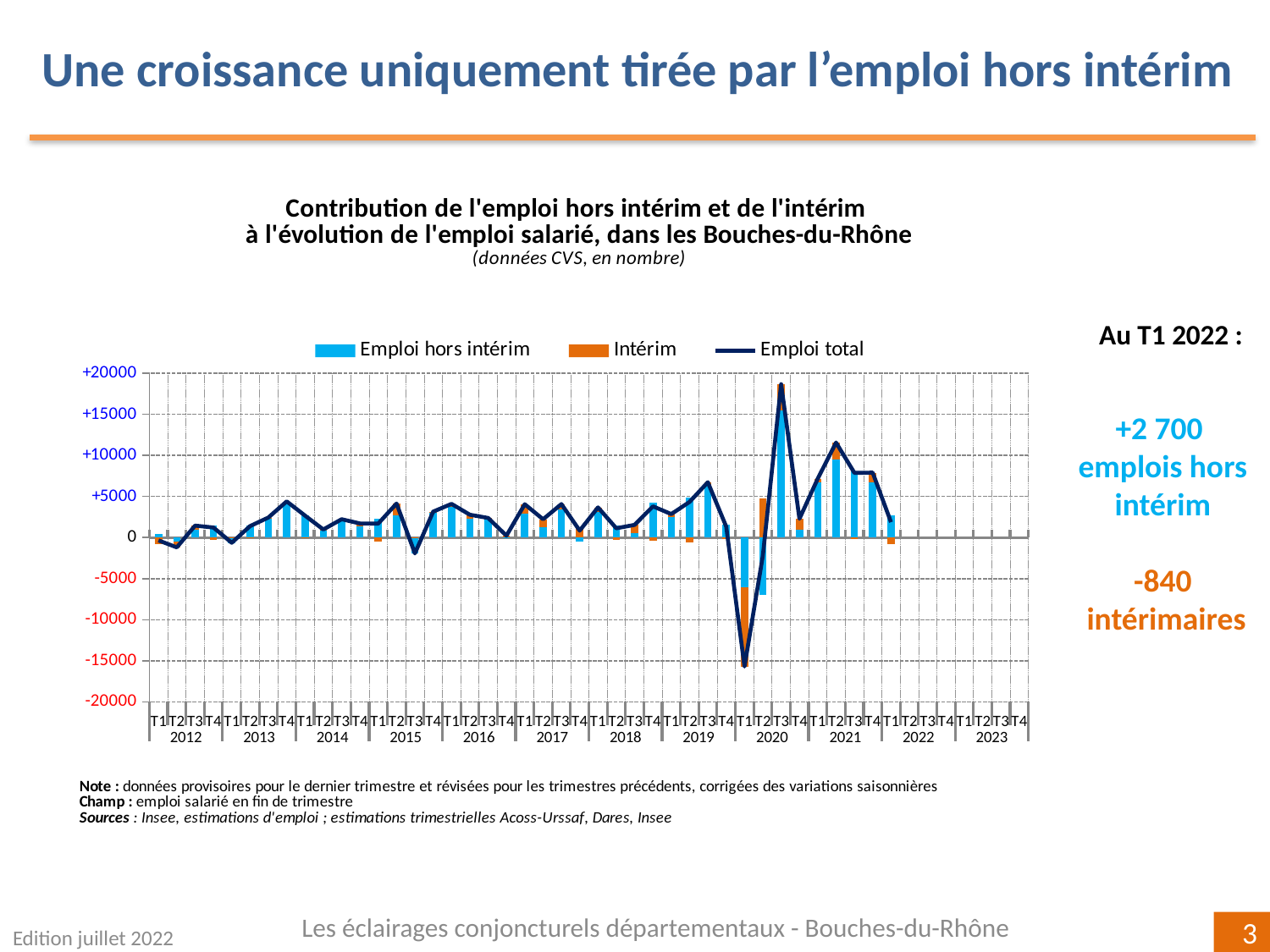

Une croissance uniquement tirée par l’emploi hors intérim

[unsupported chart]

Au T1 2022 :
+2 700
emplois hors intérim

-840
 intérimaires

Les éclairages conjoncturels départementaux - Bouches-du-Rhône
Edition juillet 2022
3